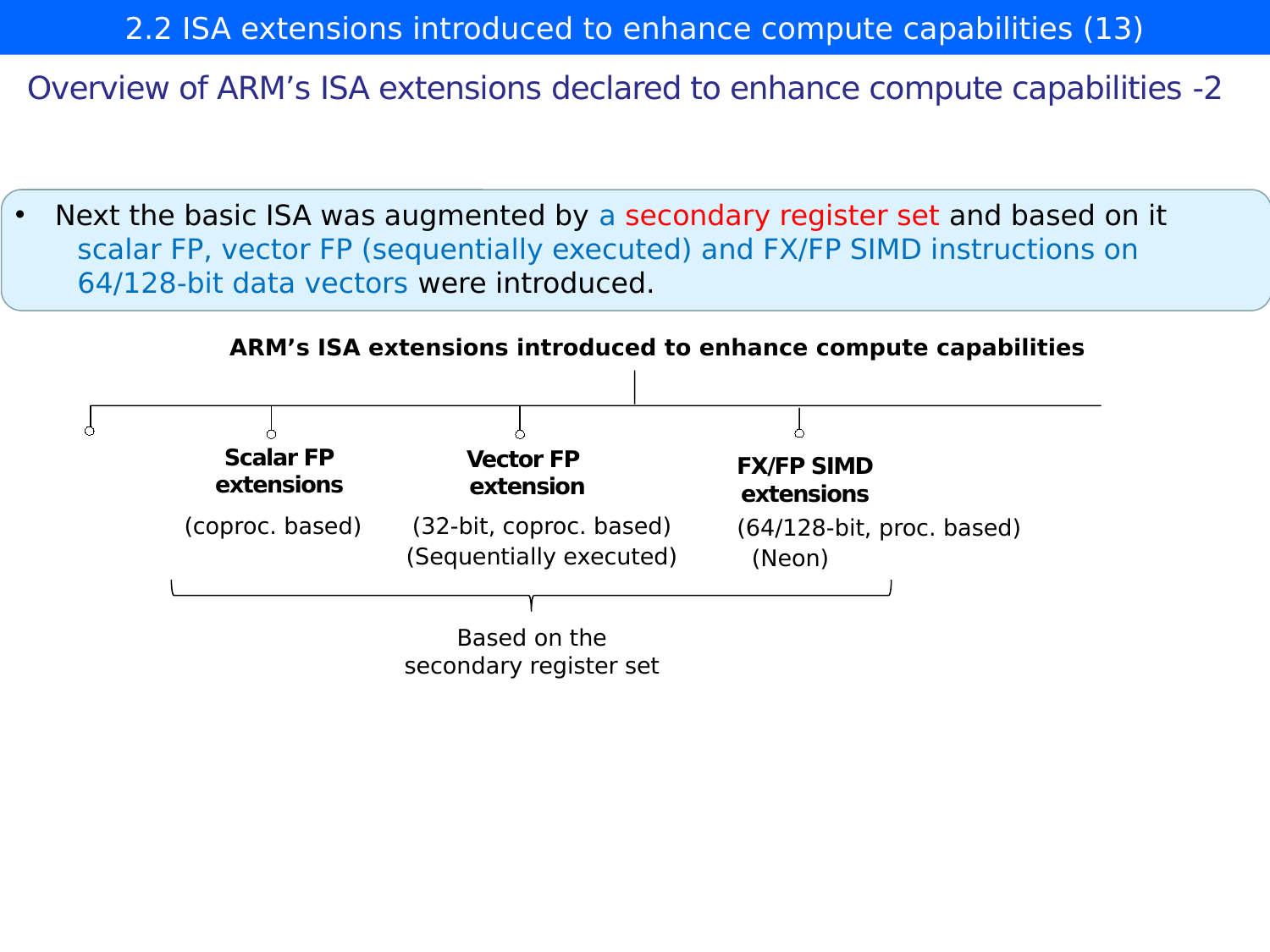

# 2.2 ISA extensions introduced to enhance compute capabilities (13)
Overview of ARM’s ISA extensions declared to enhance compute capabilities -2

Next the basic ISA was augmented by a secondary register set and based on it
       scalar FP, vector FP (sequentially executed) and FX/FP SIMD instructions on
       64/128-bit data vectors were introduced.

ARM’s ISA extensions introduced to enhance compute capabilities

Scalar FP
extensions
Vector FP
 extension
 FX/FP SIMD
 extensions
(coproc. based)
(32-bit, coproc. based)
(Sequentially executed)
(64/128-bit, proc. based)
(Neon)
Based on the
secondary register set